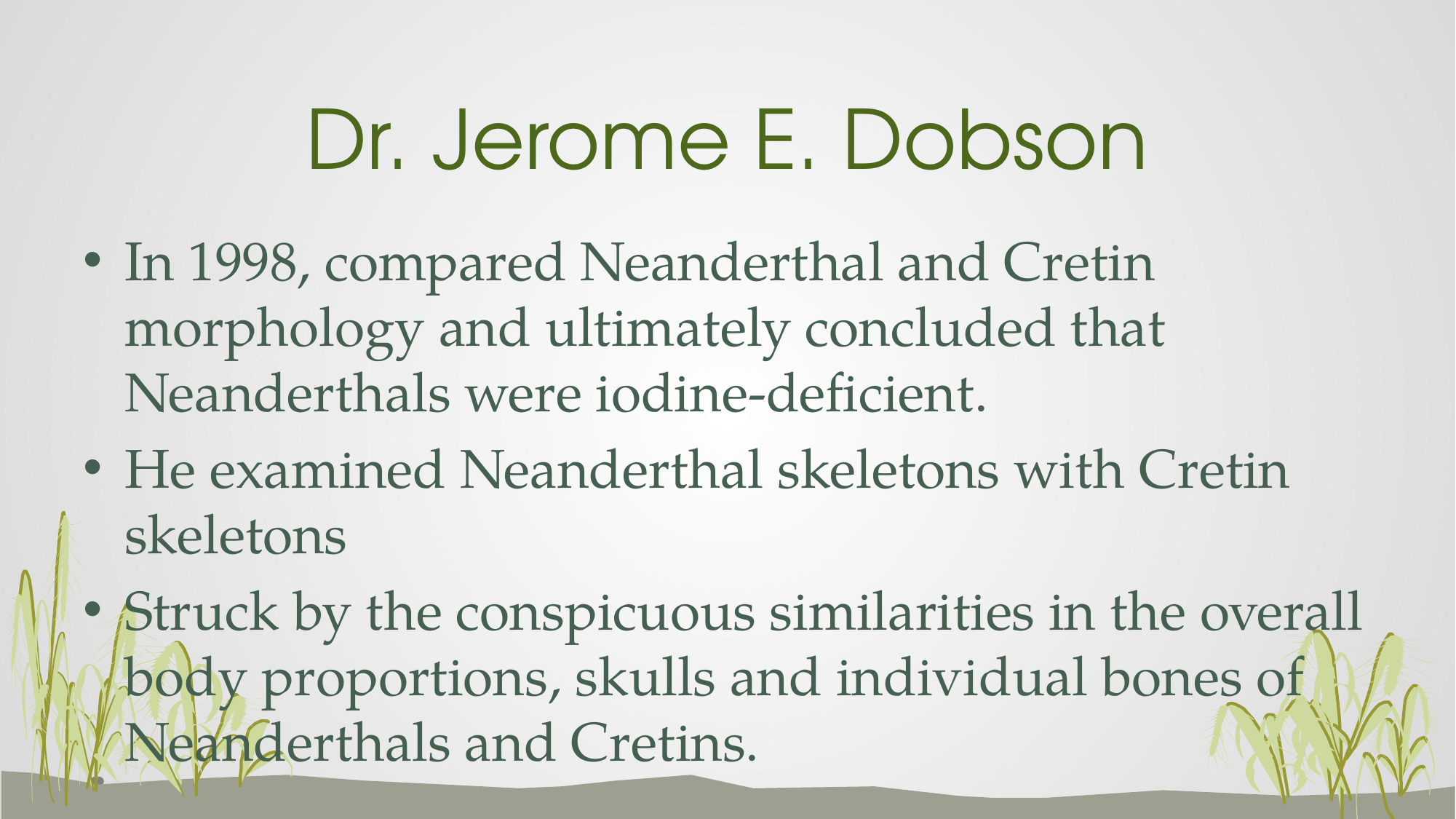

# Dr. Jerome E. Dobson
In 1998, compared Neanderthal and Cretin morphology and ultimately concluded that Neanderthals were iodine-deficient.
He examined Neanderthal skeletons with Cretin skeletons
Struck by the conspicuous similarities in the overall body proportions, skulls and individual bones of Neanderthals and Cretins.